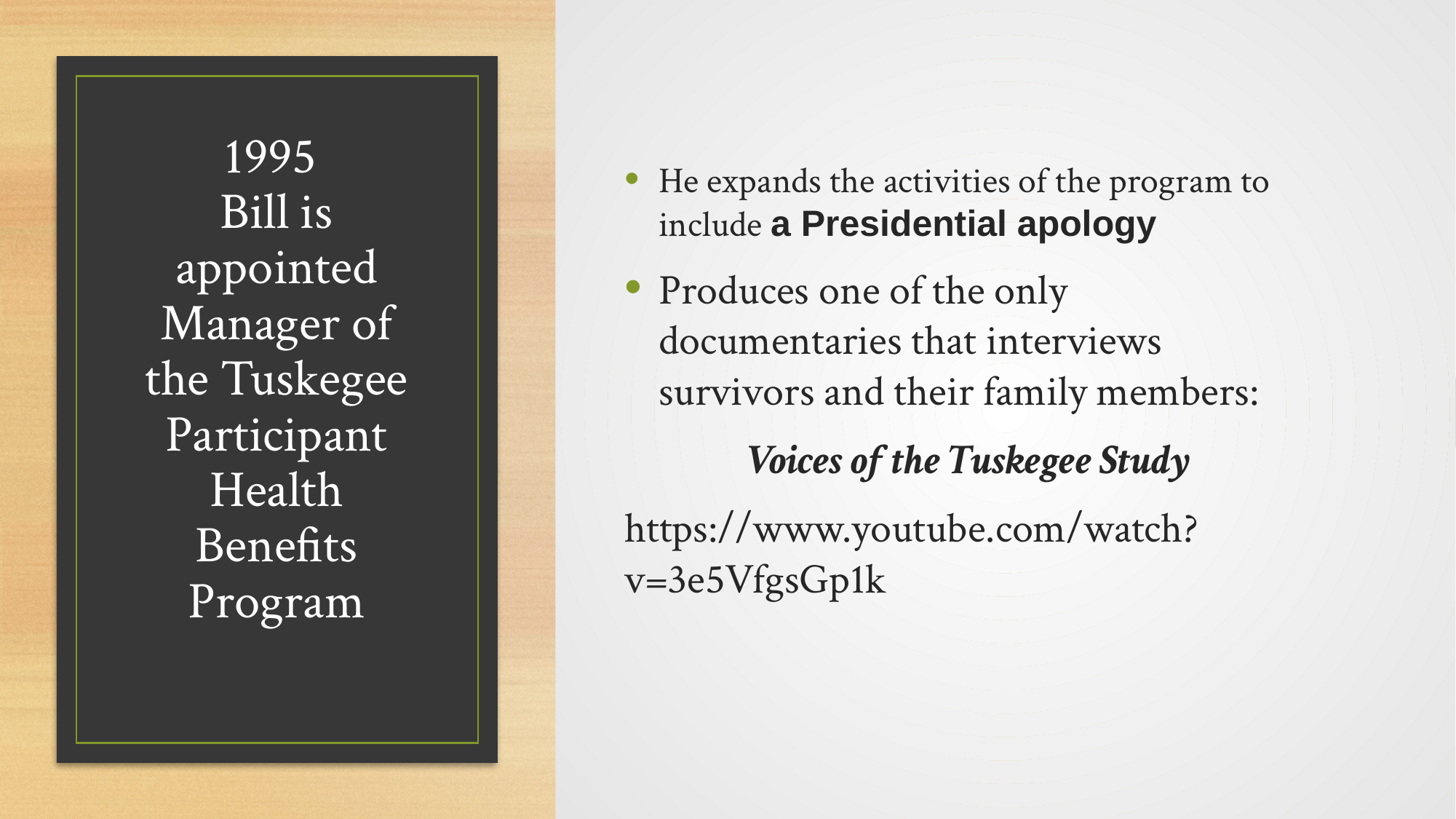

He expands the activities of the program to include a Presidential apology
Produces one of the only documentaries that interviews survivors and their family members:
Voices of the Tuskegee Study
https://www.youtube.com/watch?v=3e5VfgsGp1k

# 1995 Bill is appointed Manager of the Tuskegee Participant Health Benefits Program